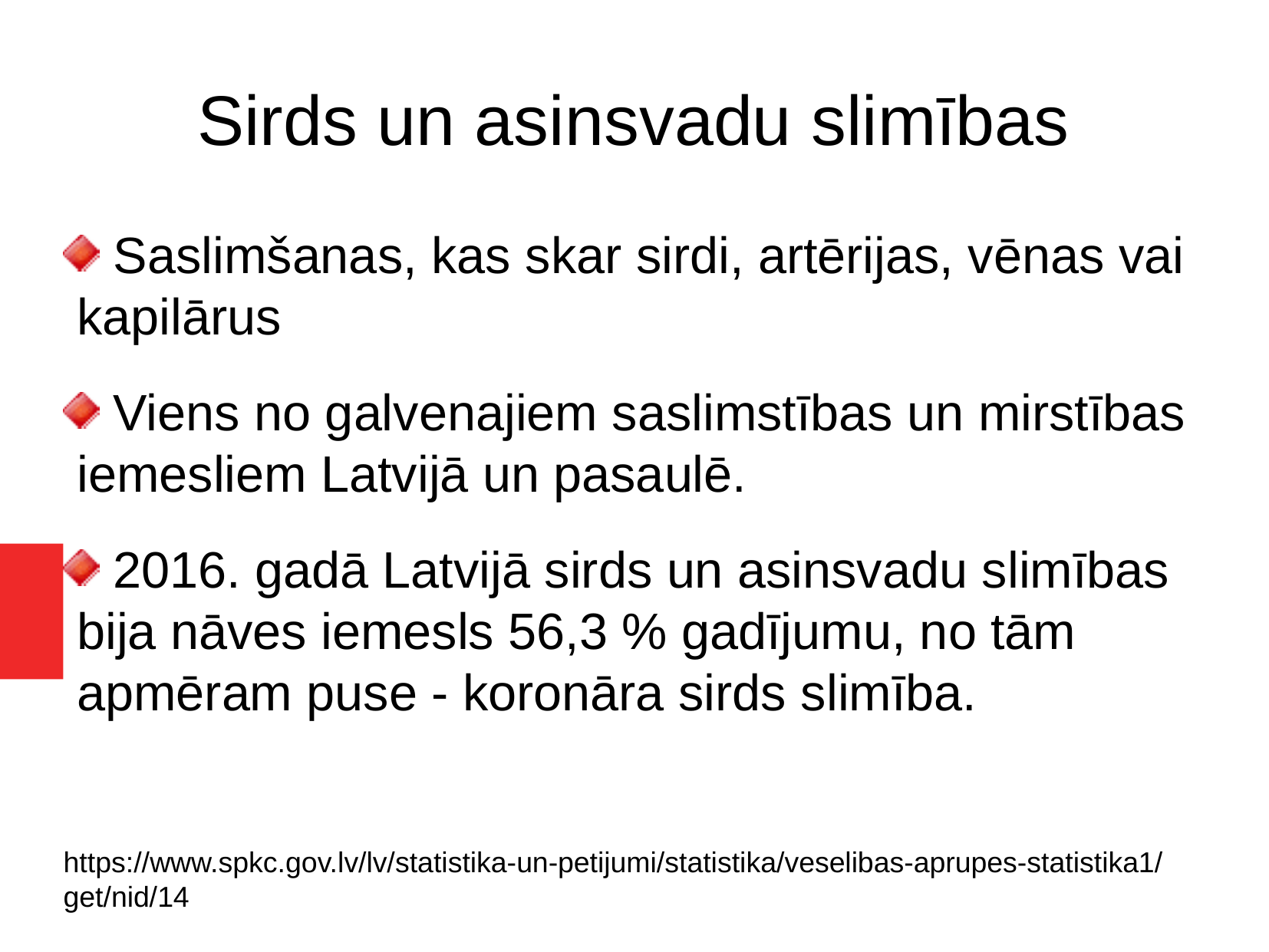

Sirds un asinsvadu slimības
 Saslimšanas, kas skar sirdi, artērijas, vēnas vai  kapilārus

 Viens no galvenajiem saslimstības un mirstības iemesliem Latvijā un pasaulē.

 2016. gadā Latvijā sirds un asinsvadu slimības bija nāves iemesls 56,3 % gadījumu, no tām apmēram puse - koronāra sirds slimība.

https://www.spkc.gov.lv/lv/statistika-un-petijumi/statistika/veselibas-aprupes-statistika1/get/nid/14